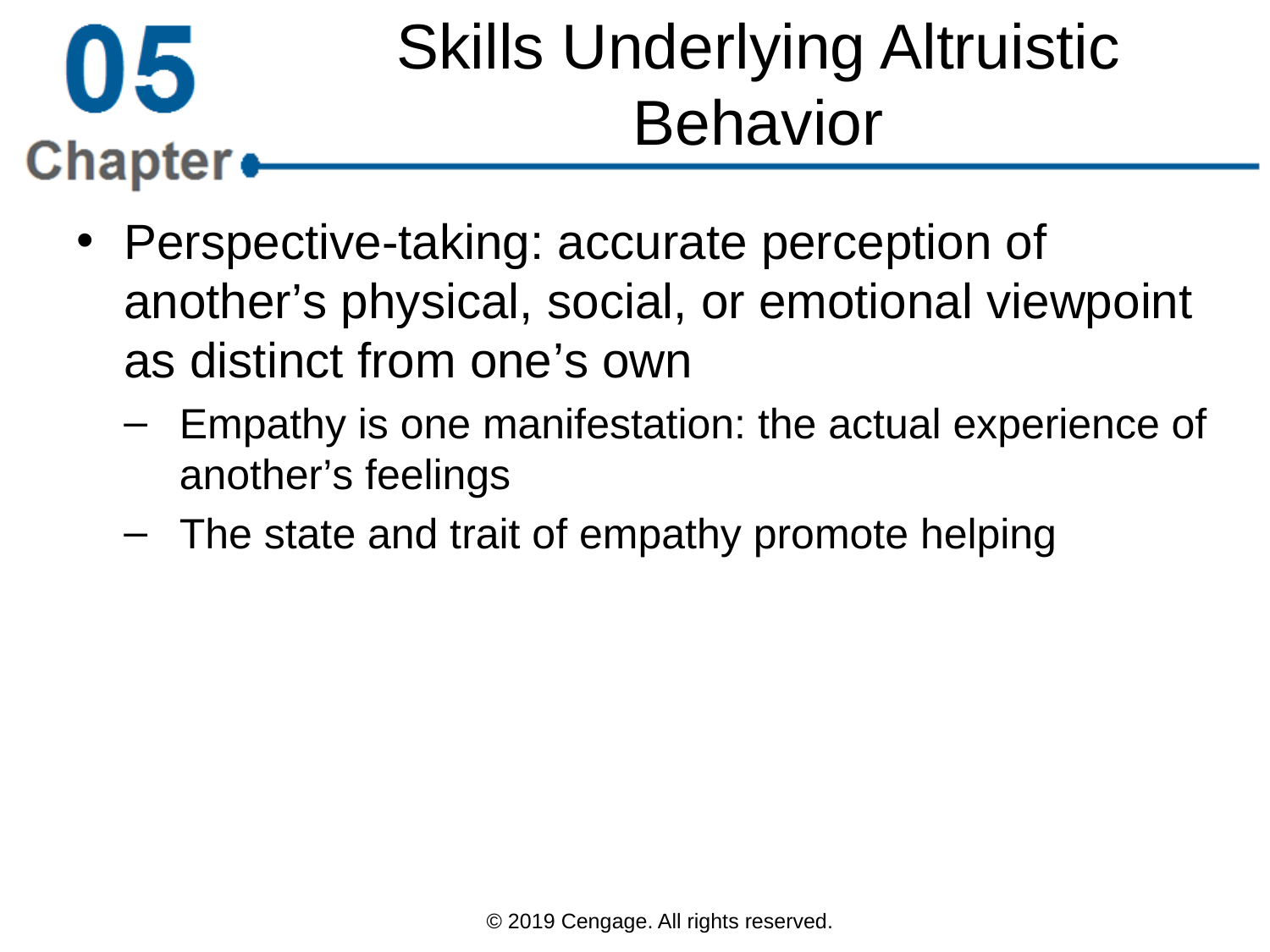

# Skills Underlying Altruistic Behavior
Perspective-taking: accurate perception of another’s physical, social, or emotional viewpoint as distinct from one’s own
Empathy is one manifestation: the actual experience of another’s feelings
The state and trait of empathy promote helping